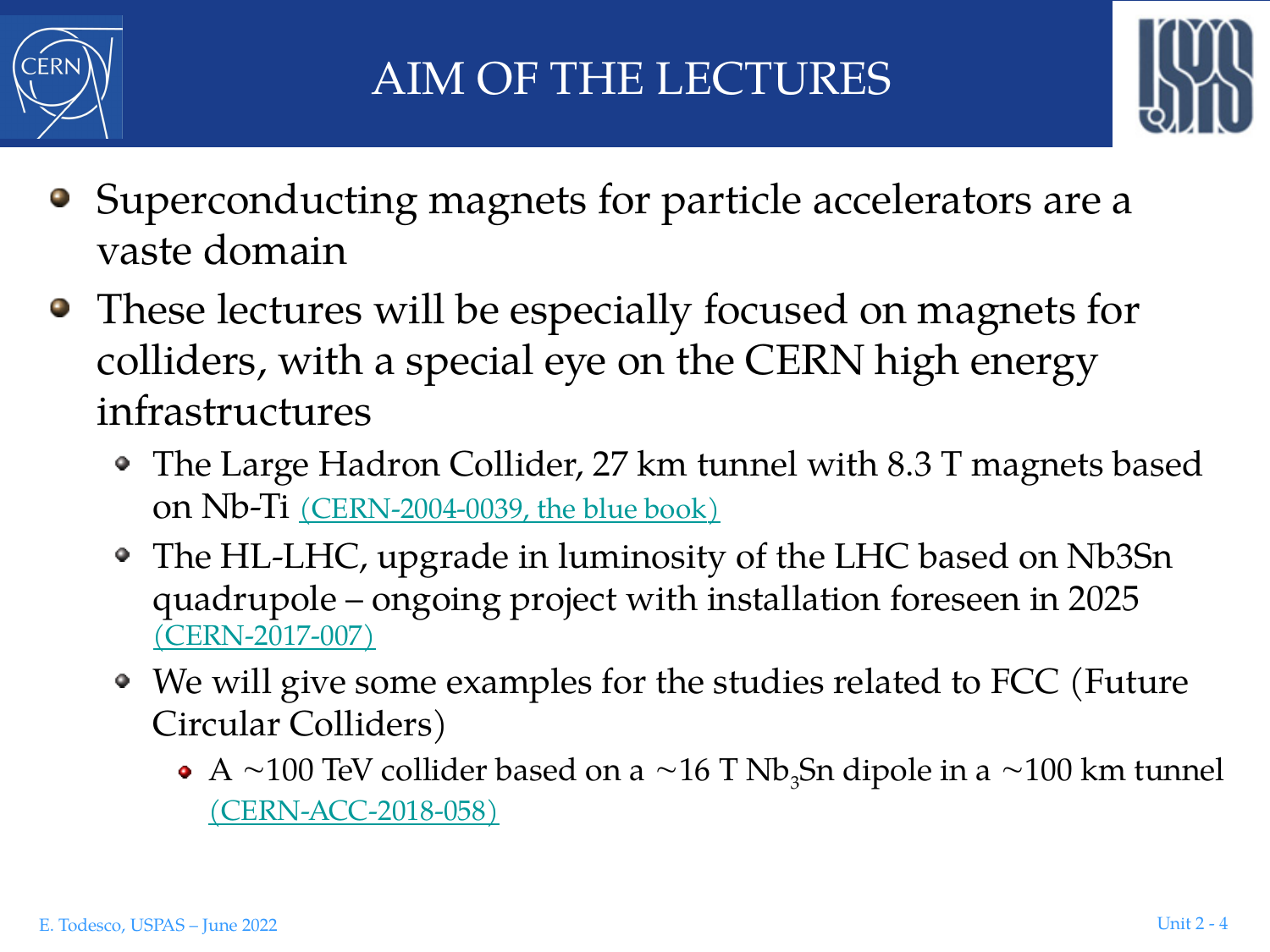

# AIM OF THE LECTURES
Superconducting magnets for particle accelerators are a vaste domain
These lectures will be especially focused on magnets for colliders, with a special eye on the CERN high energy infrastructures
The Large Hadron Collider, 27 km tunnel with 8.3 T magnets based on Nb-Ti (CERN-2004-0039, the blue book)
The HL-LHC, upgrade in luminosity of the LHC based on Nb3Sn quadrupole – ongoing project with installation foreseen in 2025 (CERN-2017-007)
We will give some examples for the studies related to FCC (Future Circular Colliders)
A ∼100 TeV collider based on a ∼16 T Nb3Sn dipole in a ∼100 km tunnel (CERN-ACC-2018-058)
 Unit 2 - 4